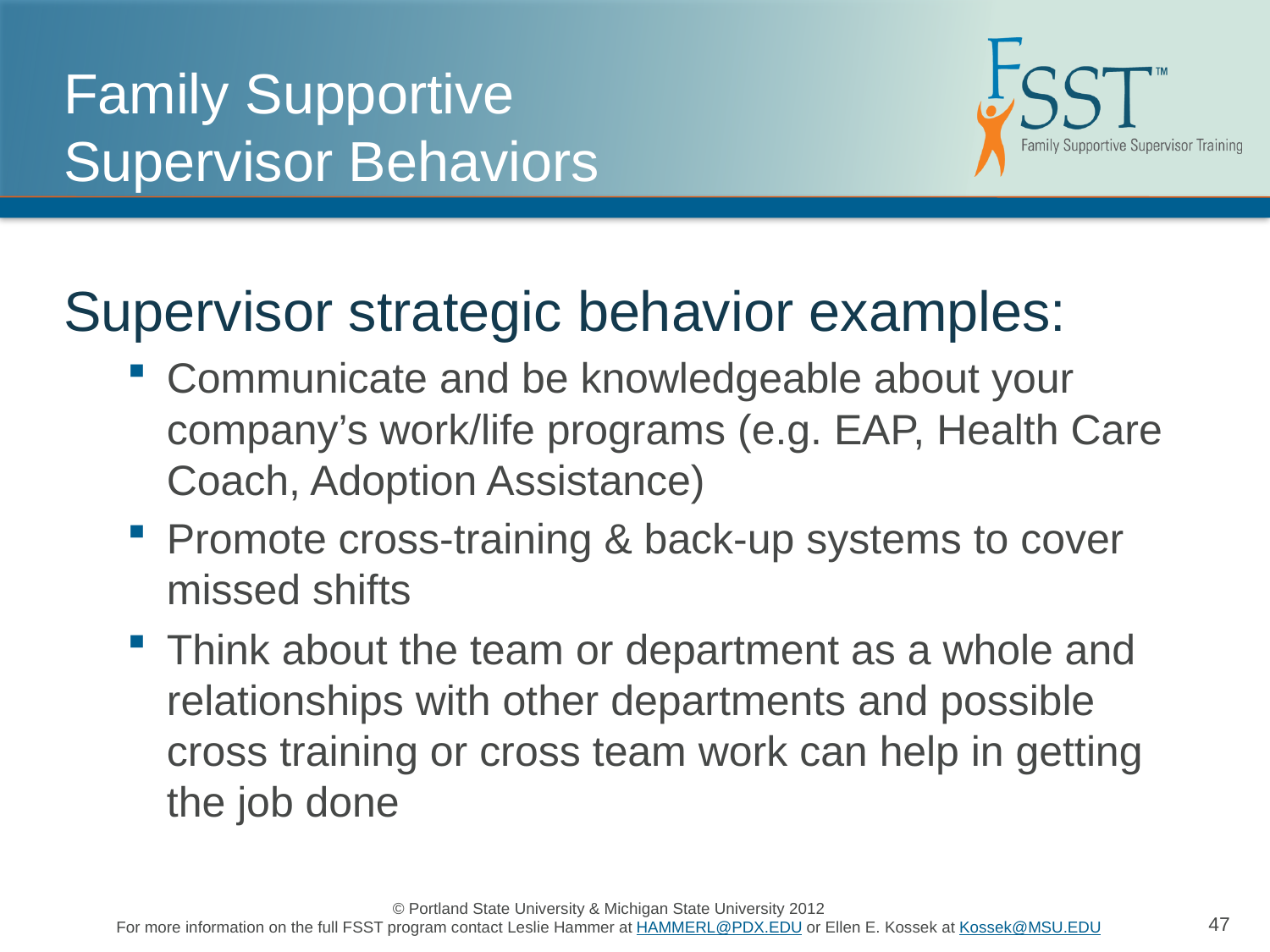

# Family Supportive Supervisor Behaviors
Supervisor strategic behavior examples:
Communicate and be knowledgeable about your company’s work/life programs (e.g. EAP, Health Care Coach, Adoption Assistance)
Promote cross-training & back-up systems to cover missed shifts
Think about the team or department as a whole and relationships with other departments and possible cross training or cross team work can help in getting the job done